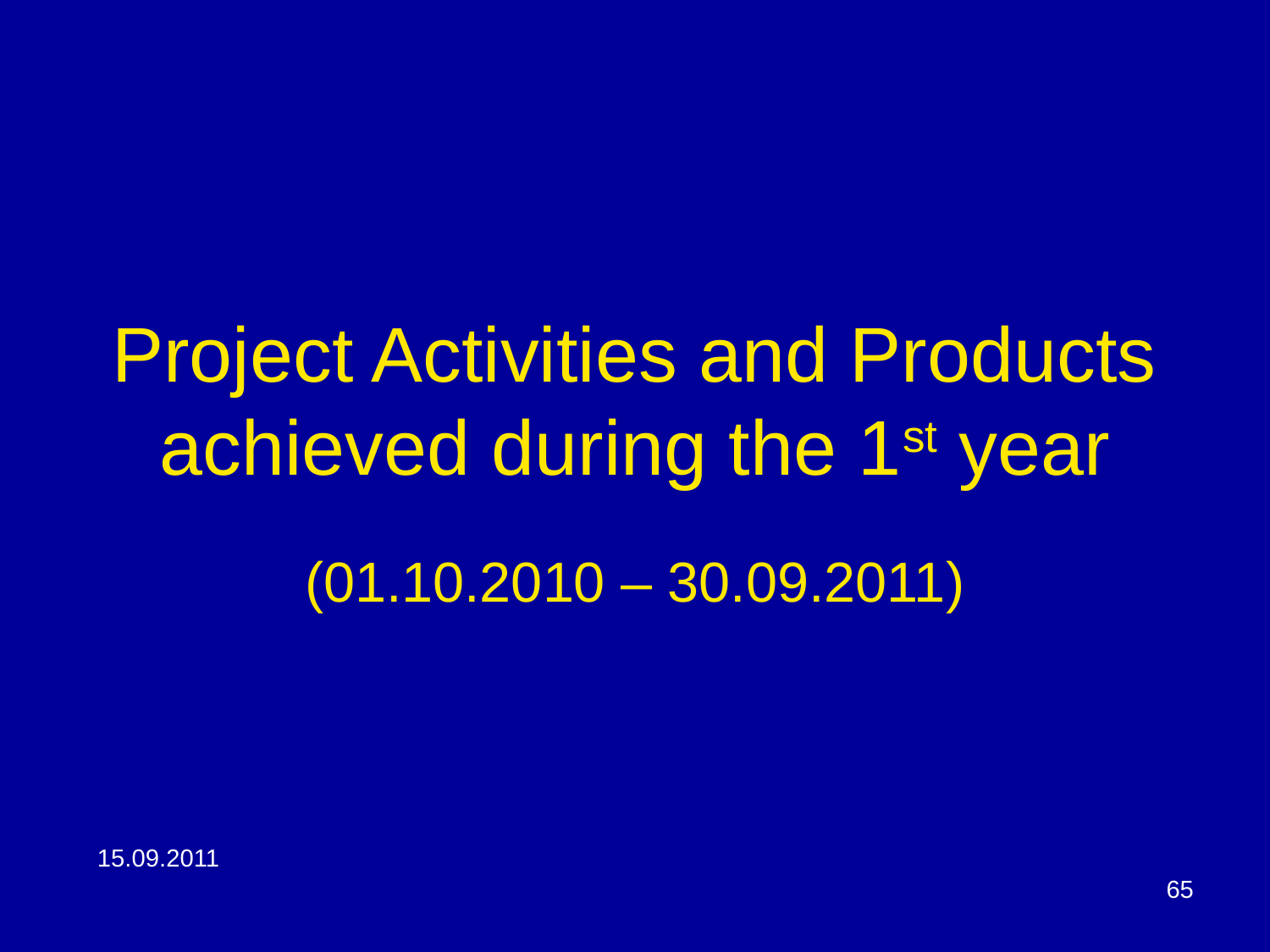

# Project Activities and Products achieved during the 1st year
(01.10.2010 – 30.09.2011)
15.09.2011

65